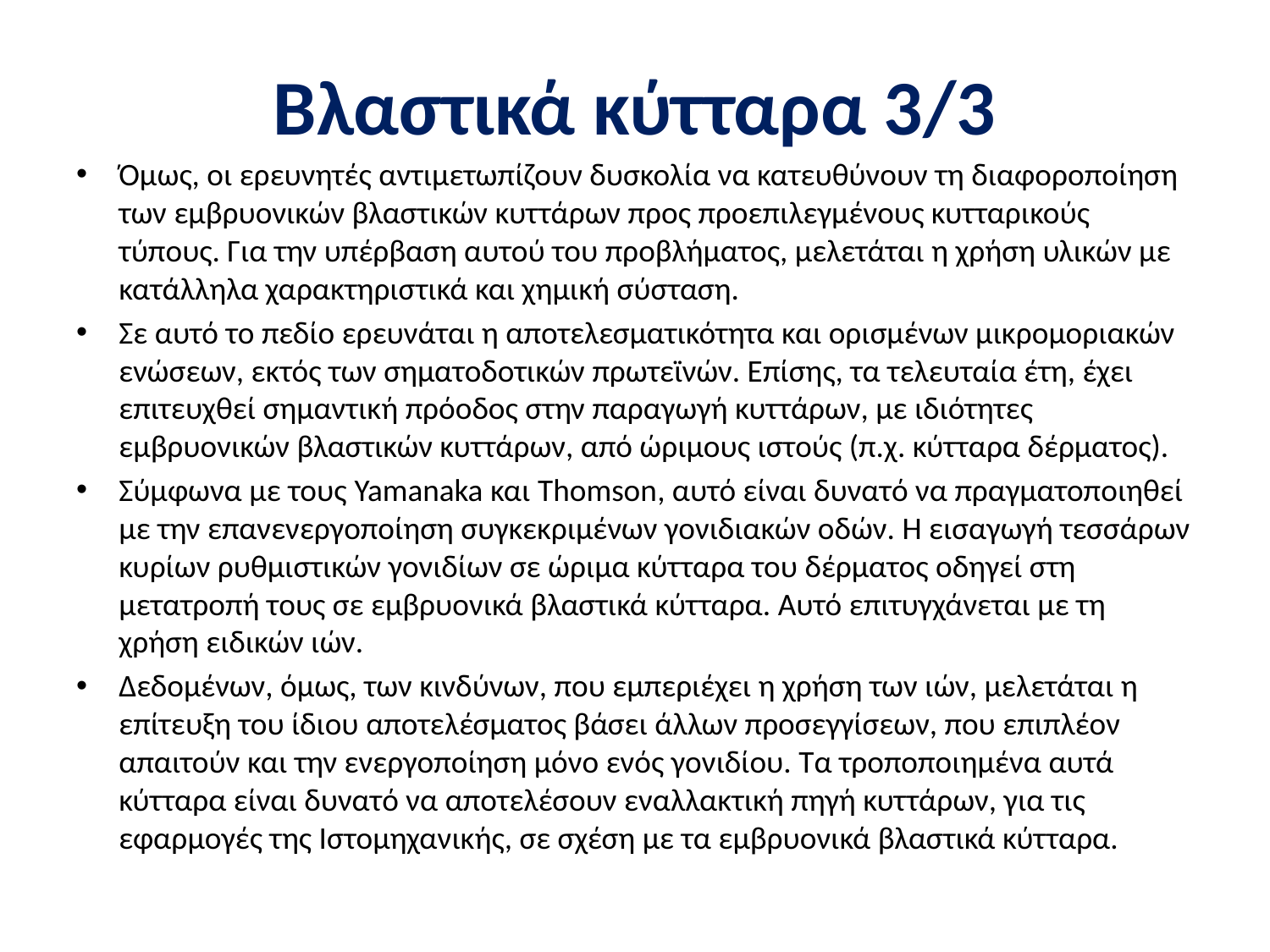

# Βλαστικά κύτταρα 3/3
Όμως, οι ερευνητές αντιμετωπίζουν δυσκολία να κατευθύνουν τη διαφοροποίηση των εμβρυονικών βλαστικών κυττάρων προς προεπιλεγμένους κυτταρικούς τύπους. Για την υπέρβαση αυτού του προβλήματος, μελετάται η χρήση υλικών με κατάλληλα χαρακτηριστικά και χημική σύσταση.
Σε αυτό το πεδίο ερευνάται η αποτελεσματικότητα και ορισμένων μικρομοριακών ενώσεων, εκτός των σηματοδοτικών πρωτεϊνών. Επίσης, τα τελευταία έτη, έχει επιτευχθεί σημαντική πρόοδος στην παραγωγή κυττάρων, με ιδιότητες εμβρυονικών βλαστικών κυττάρων, από ώριμους ιστούς (π.χ. κύτταρα δέρματος).
Σύμφωνα με τους Yamanaka και Thomson, αυτό είναι δυνατό να πραγματοποιηθεί με την επανενεργοποίηση συγκεκριμένων γονιδιακών οδών. Η εισαγωγή τεσσάρων κυρίων ρυθμιστικών γονιδίων σε ώριμα κύτταρα του δέρματος οδηγεί στη μετατροπή τους σε εμβρυονικά βλαστικά κύτταρα. Αυτό επιτυγχάνεται με τη χρήση ειδικών ιών.
Δεδομένων, όμως, των κινδύνων, που εμπεριέχει η χρήση των ιών, μελετάται η επίτευξη του ίδιου αποτελέσματος βάσει άλλων προσεγγίσεων, που επιπλέον απαιτούν και την ενεργοποίηση μόνο ενός γονιδίου. Τα τροποποιημένα αυτά κύτταρα είναι δυνατό να αποτελέσουν εναλλακτική πηγή κυττάρων, για τις εφαρμογές της Ιστομηχανικής, σε σχέση με τα εμβρυονικά βλαστικά κύτταρα.